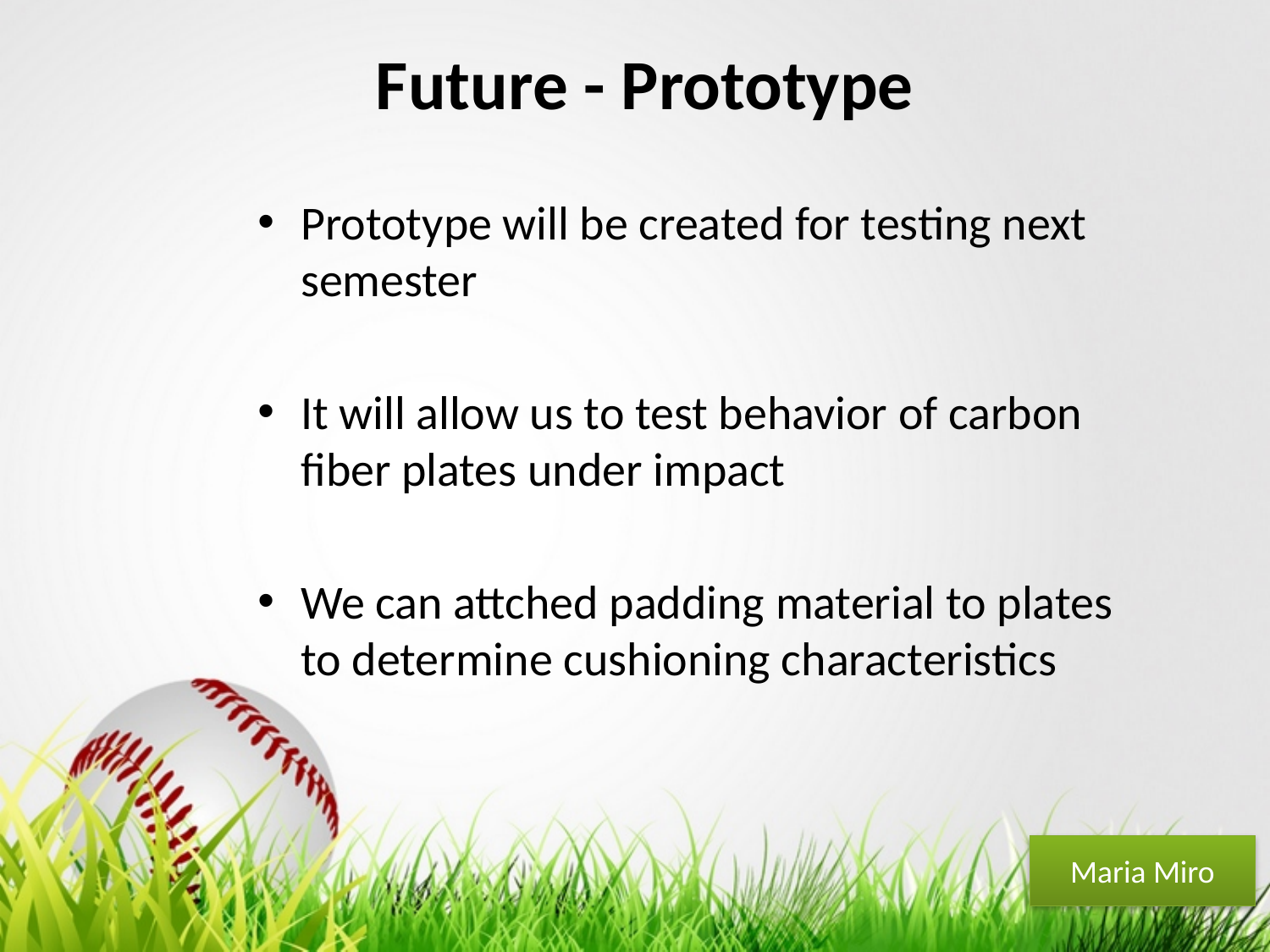

# Future - Prototype
Prototype will be created for testing next semester

It will allow us to test behavior of carbon fiber plates under impact

We can attched padding material to plates to determine cushioning characteristics

Maria Miro